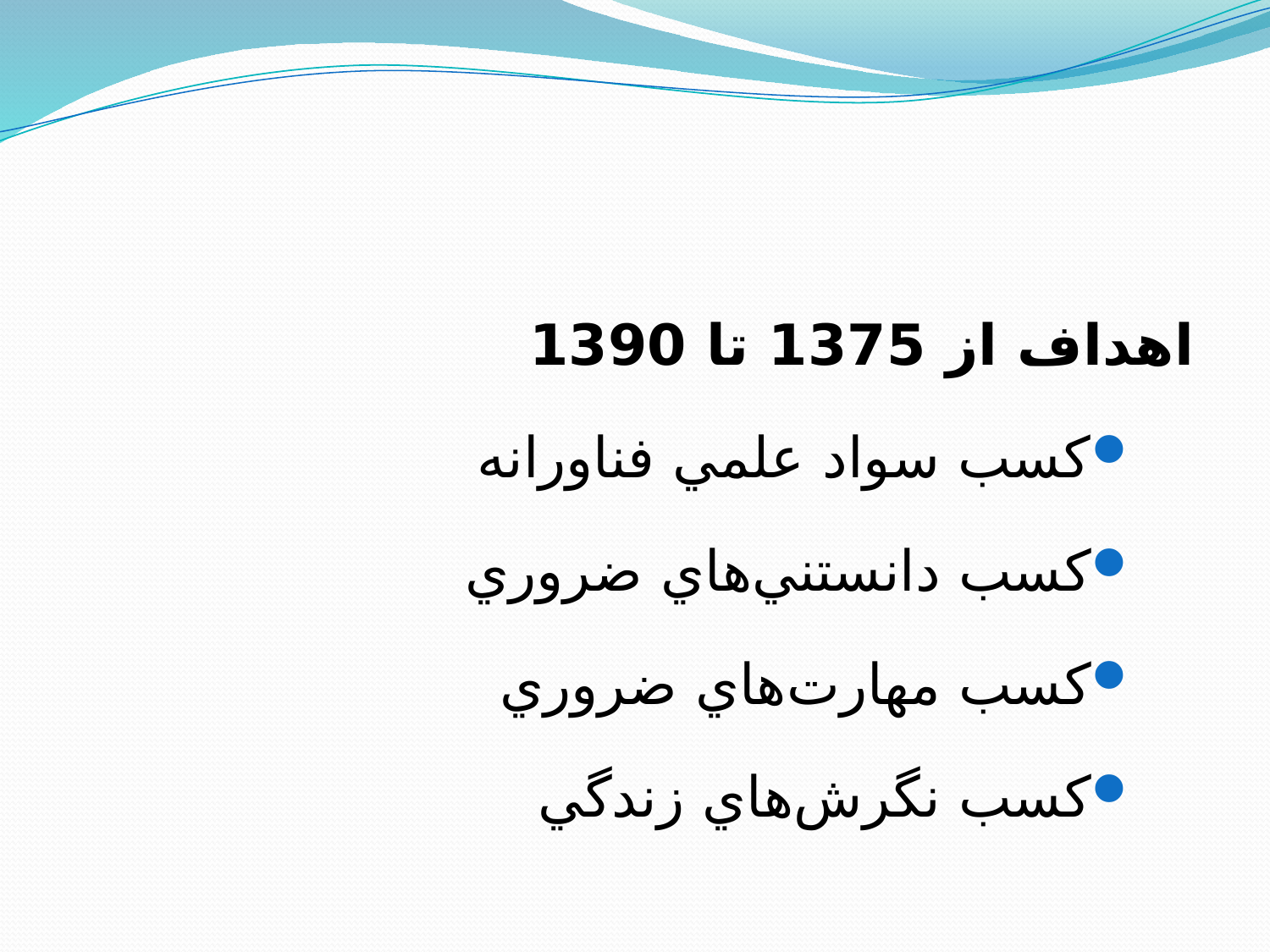

اهداف از 1375 تا 1390
کسب سواد علمي فناورانه
کسب دانستني‌هاي ضروري
کسب مهارت‌هاي ضروري
کسب نگرش‌هاي زندگي